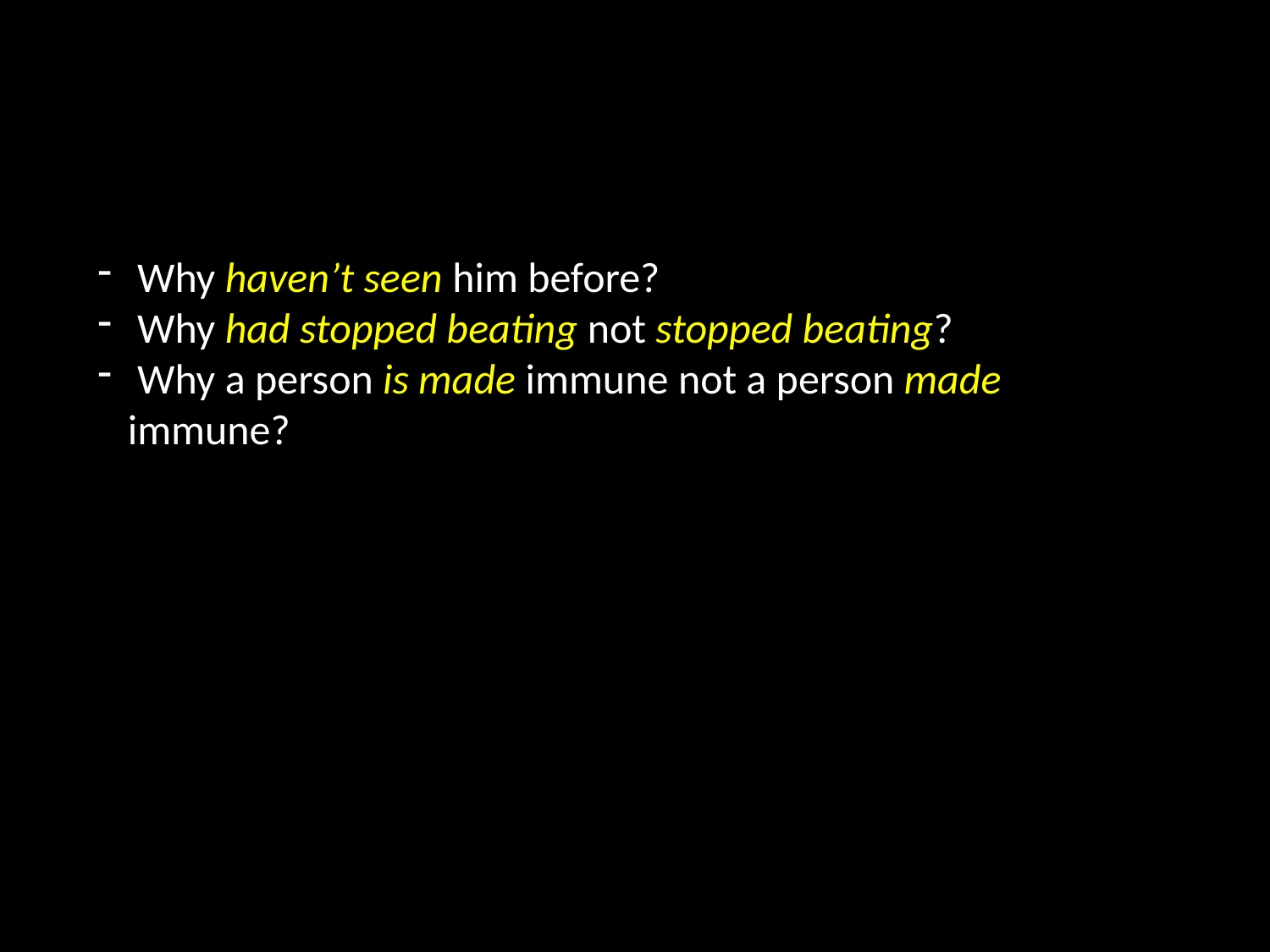

#

 Why haven’t seen him before?
 Why had stopped beating not stopped beating?
 Why a person is made immune not a person made immune?